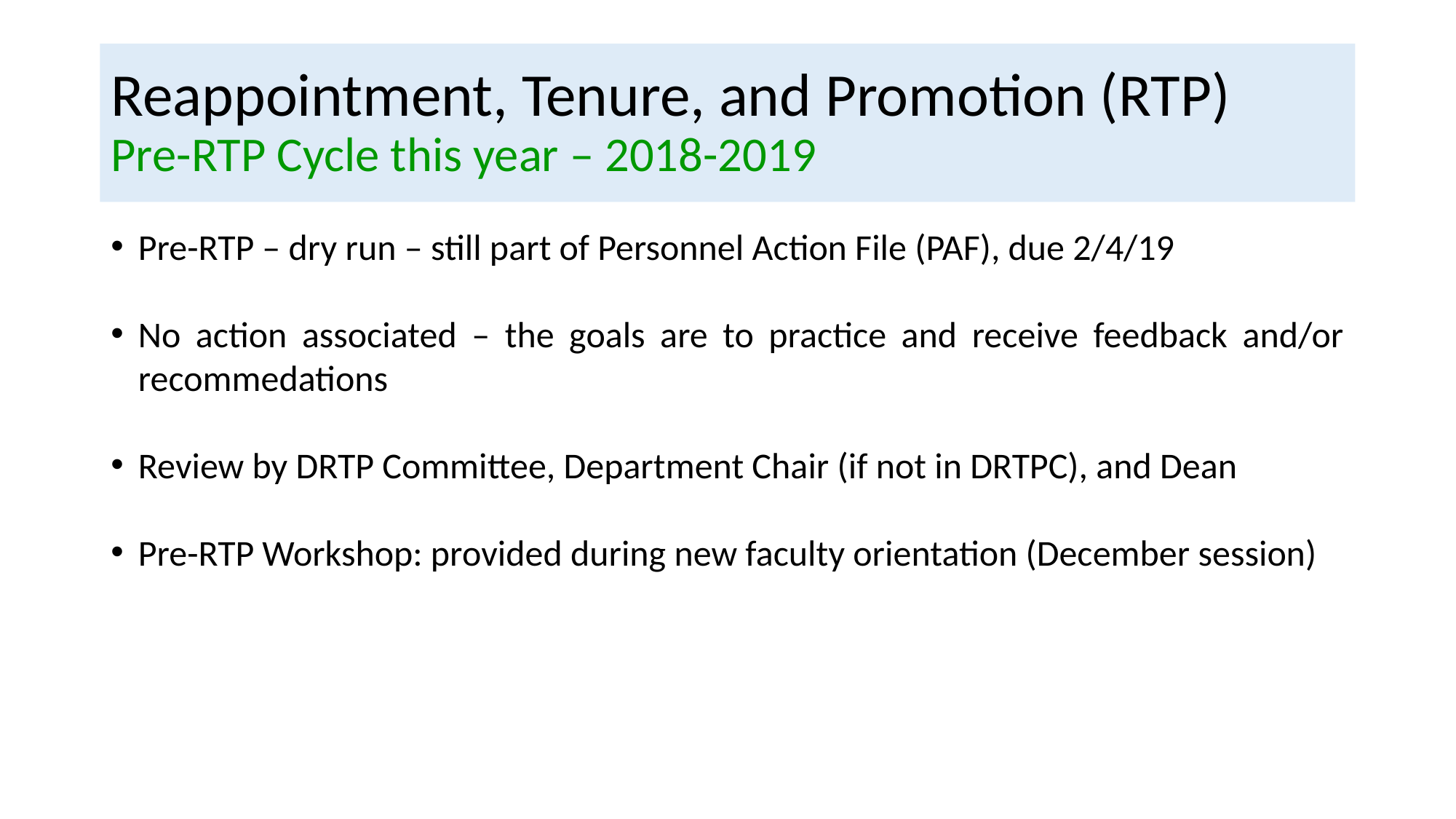

# Reappointment, Tenure, and Promotion (RTP) Pre-RTP Cycle this year – 2018-2019
Pre-RTP – dry run – still part of Personnel Action File (PAF), due 2/4/19

No action associated – the goals are to practice and receive feedback and/or recommedations

Review by DRTP Committee, Department Chair (if not in DRTPC), and Dean

Pre-RTP Workshop: provided during new faculty orientation (December session)